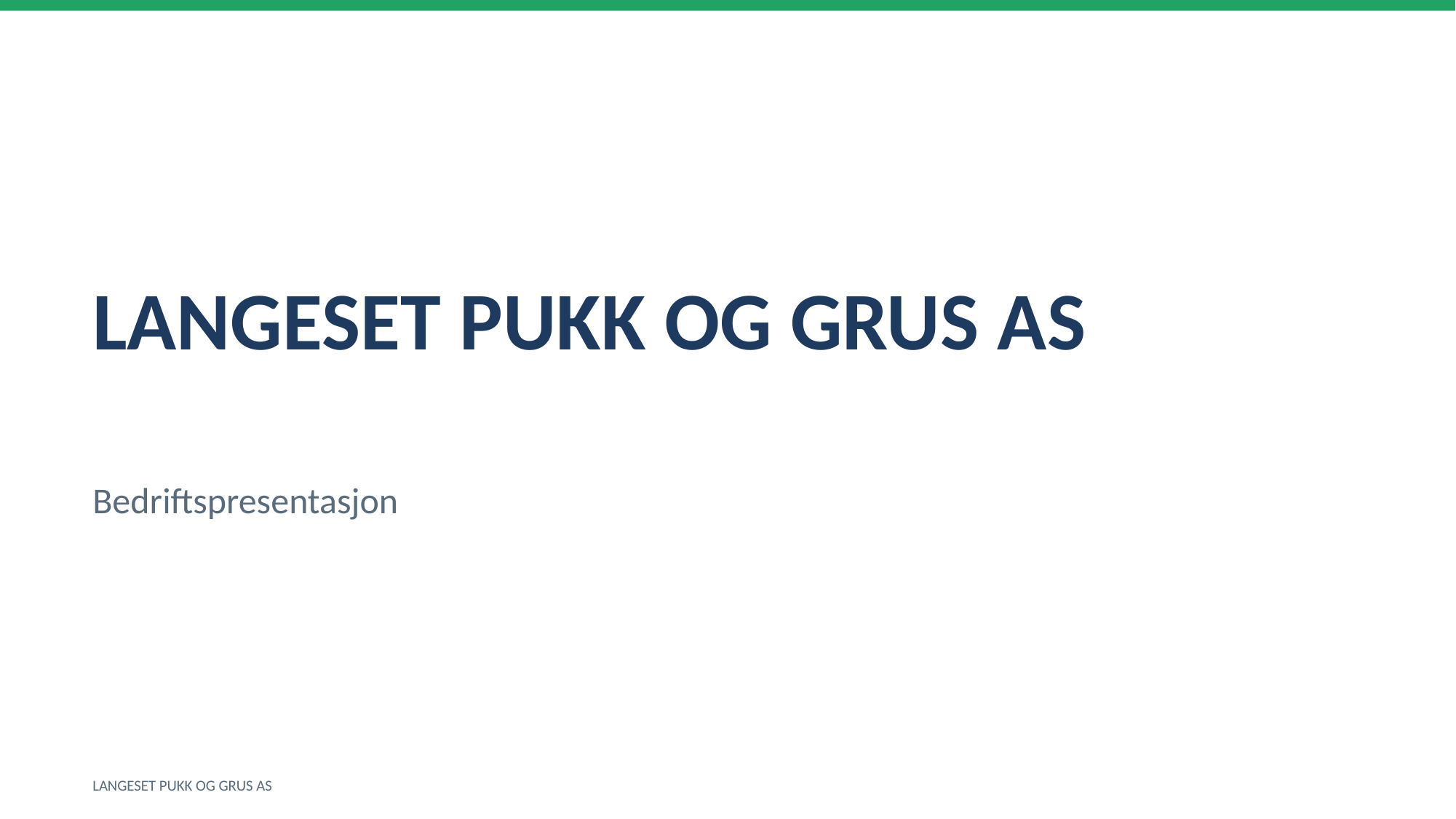

LANGESET PUKK OG GRUS AS
Bedriftspresentasjon
LANGESET PUKK OG GRUS AS